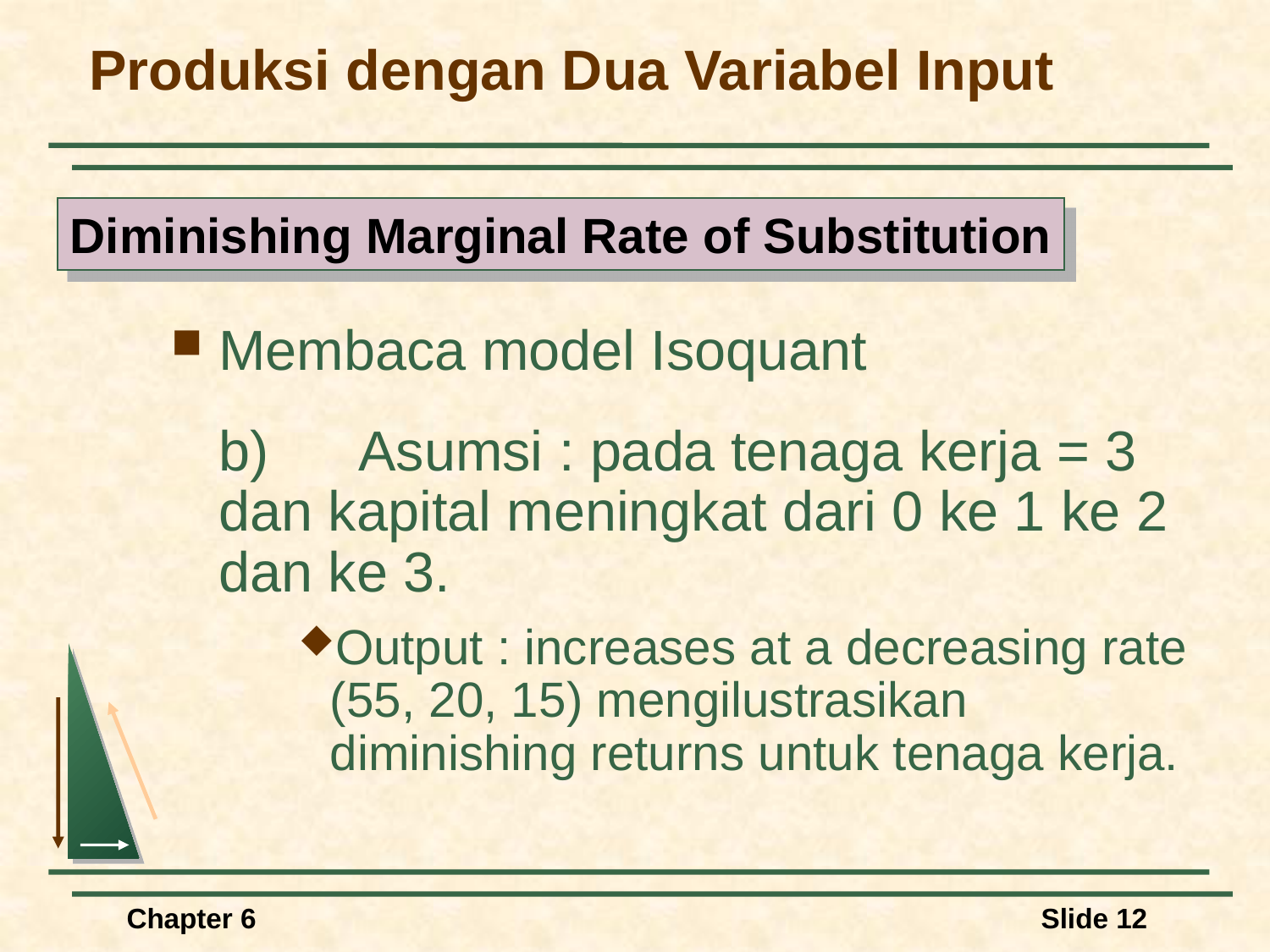

# Produksi dengan Dua Variabel Input
Diminishing Marginal Rate of Substitution
Membaca model Isoquant
	b)	 Asumsi : pada tenaga kerja = 3 dan kapital meningkat dari 0 ke 1 ke 2 dan ke 3.
Output : increases at a decreasing rate (55, 20, 15) mengilustrasikan diminishing returns untuk tenaga kerja.

Chapter 6
Slide 12